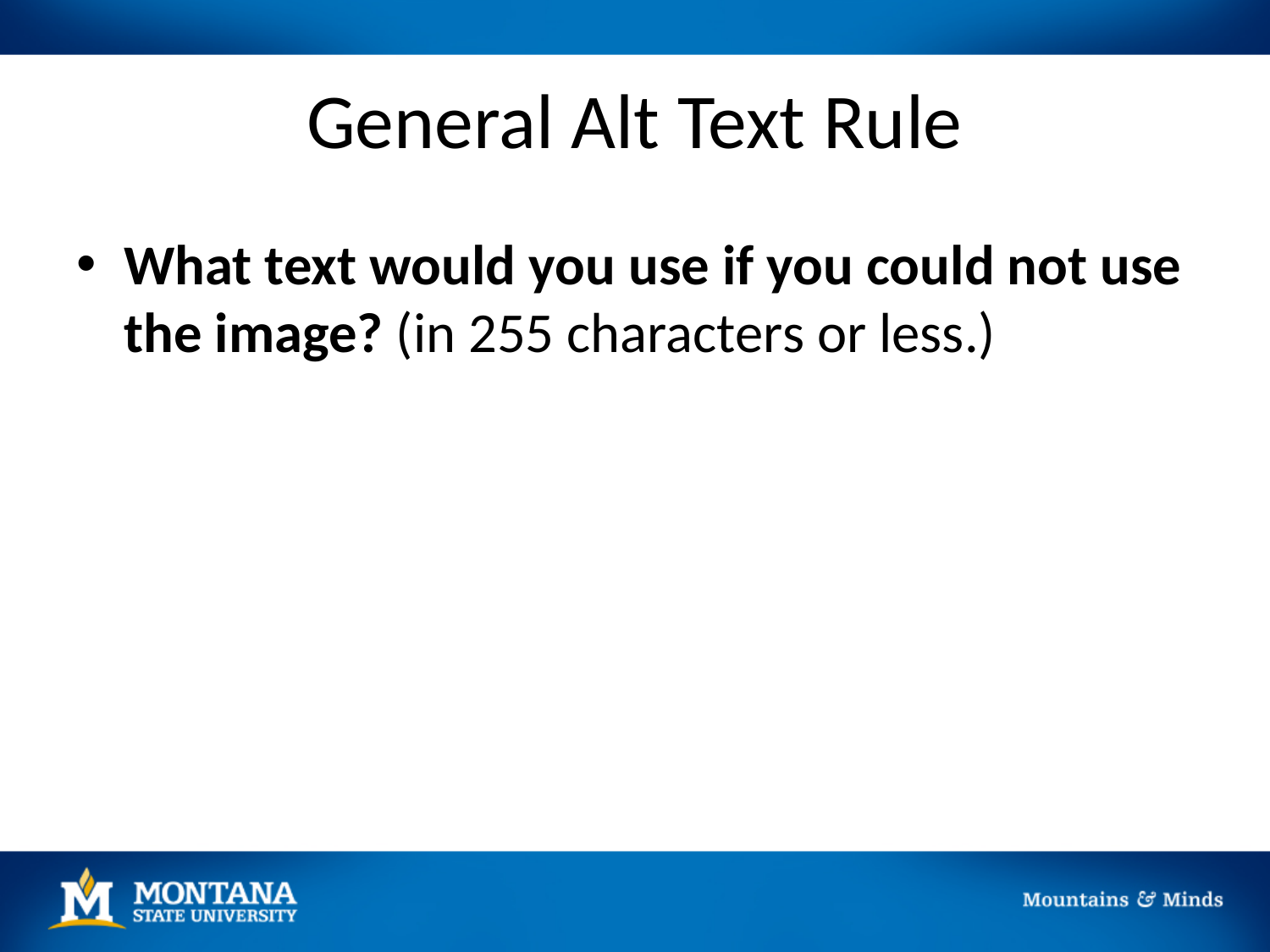

# General Alt Text Rule
What text would you use if you could not use the image? (in 255 characters or less.)